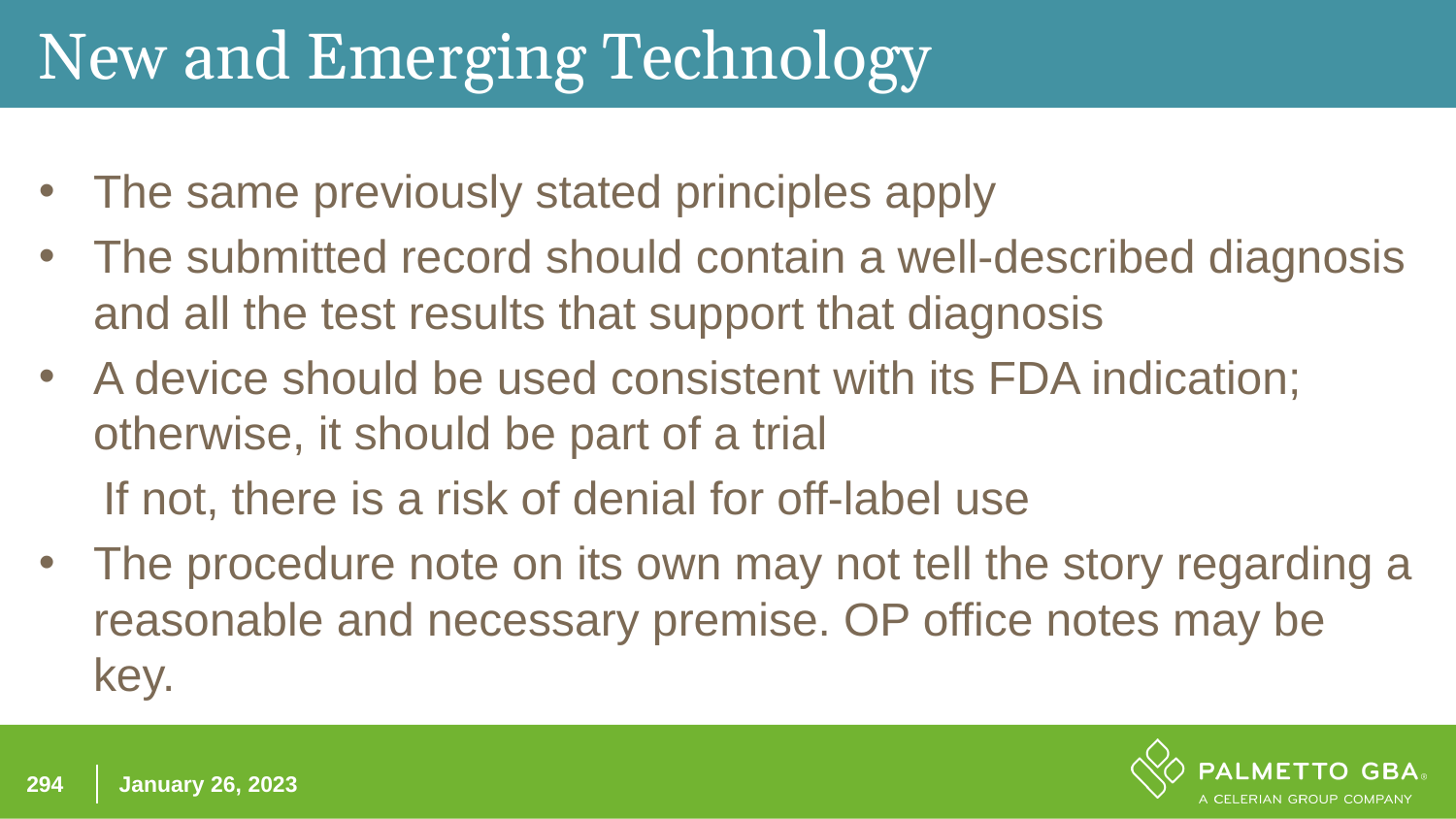

New and Emerging Technology
The same previously stated principles apply
The submitted record should contain a well-described diagnosis and all the test results that support that diagnosis
A device should be used consistent with its FDA indication; otherwise, it should be part of a trial
     If not, there is a risk of denial for off-label use
The procedure note on its own may not tell the story regarding a reasonable and necessary premise. OP office notes may be key.